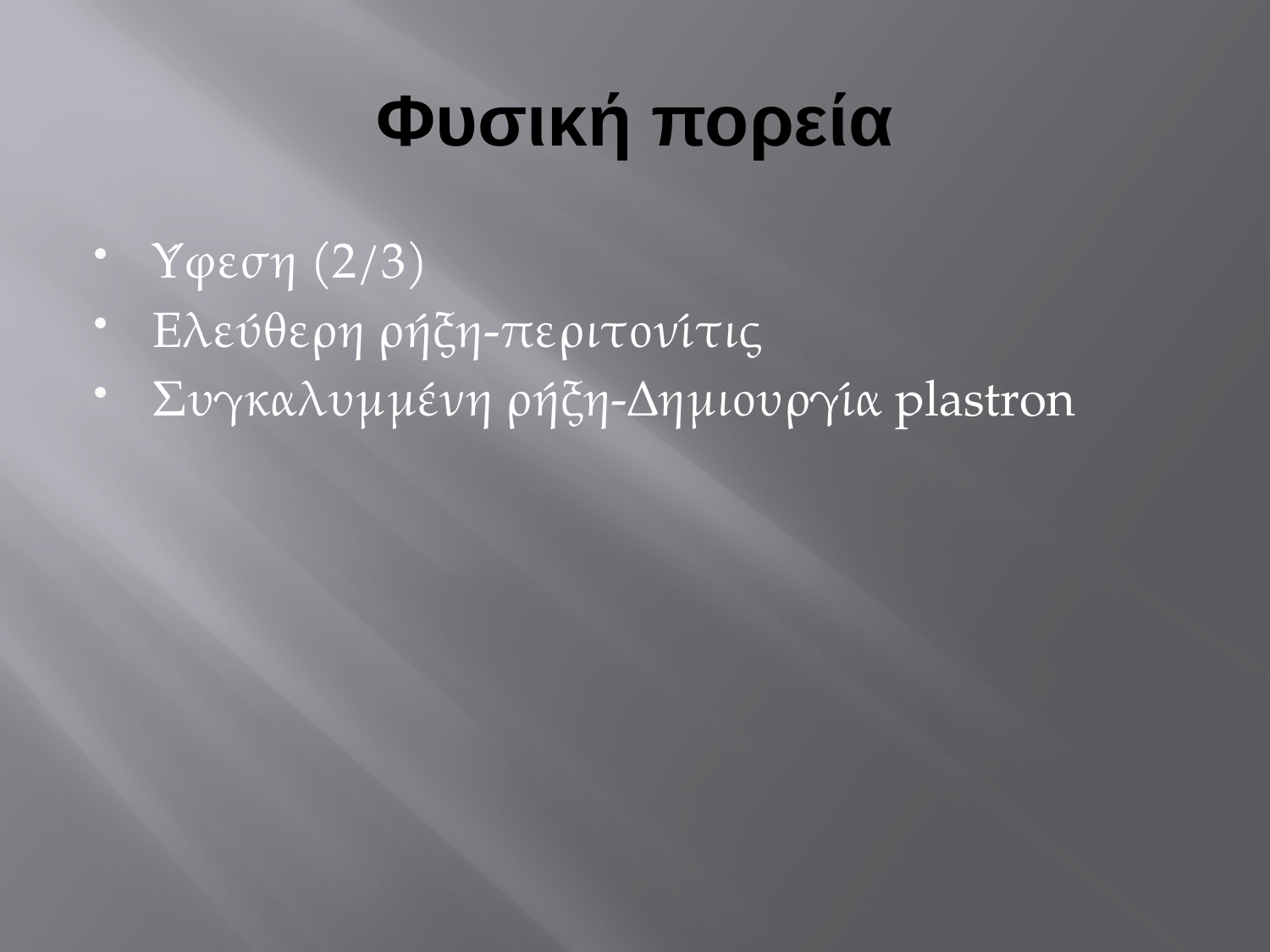

# Φυσική πορεία
Ύφεση (2/3)
Ελεύθερη ρήξη-περιτονίτις
Συγκαλυμμένη ρήξη-Δημιουργία plastron